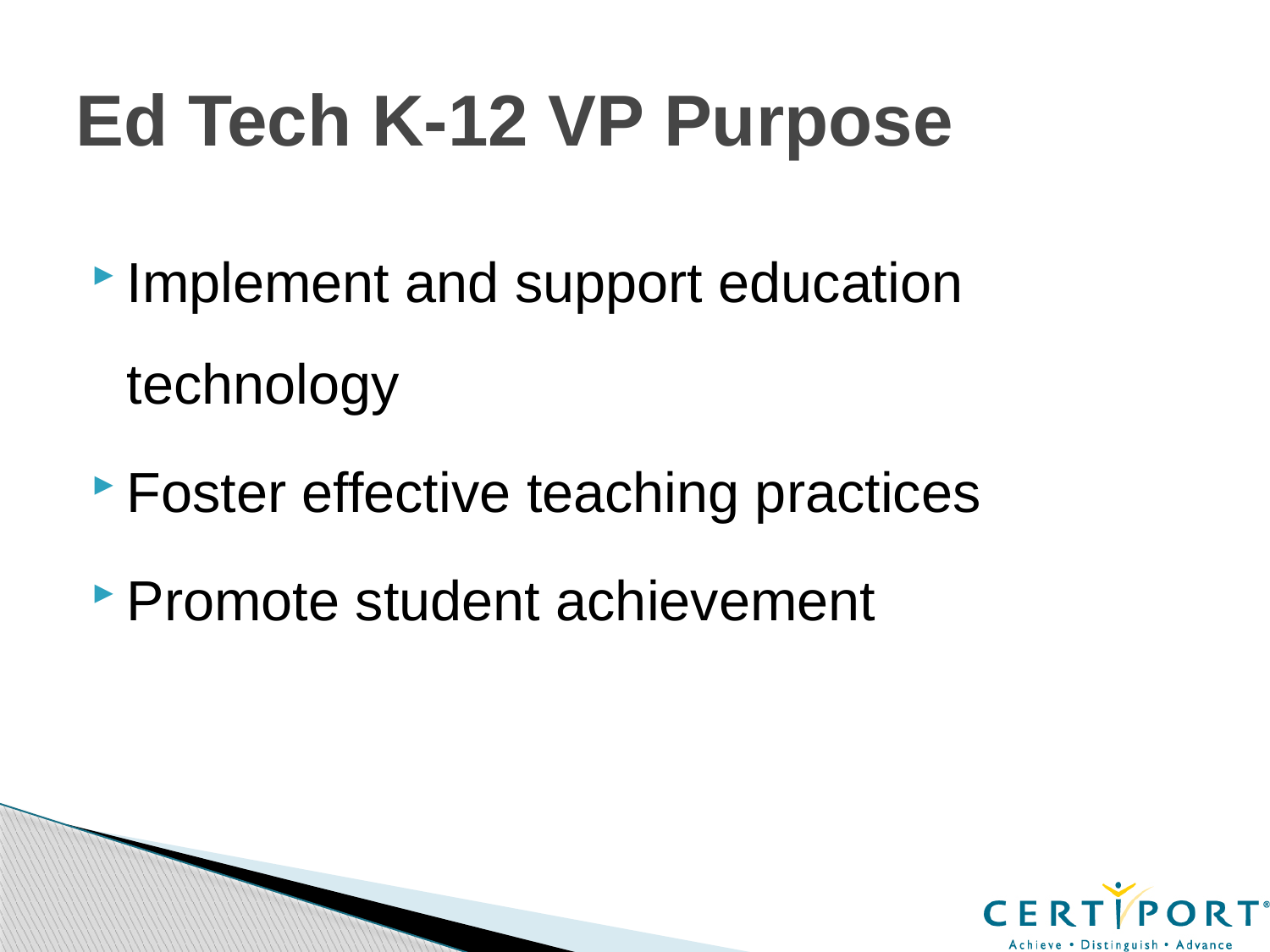

# Ed Tech K-12 VP Purpose
Implement and support education technology
Foster effective teaching practices
Promote student achievement